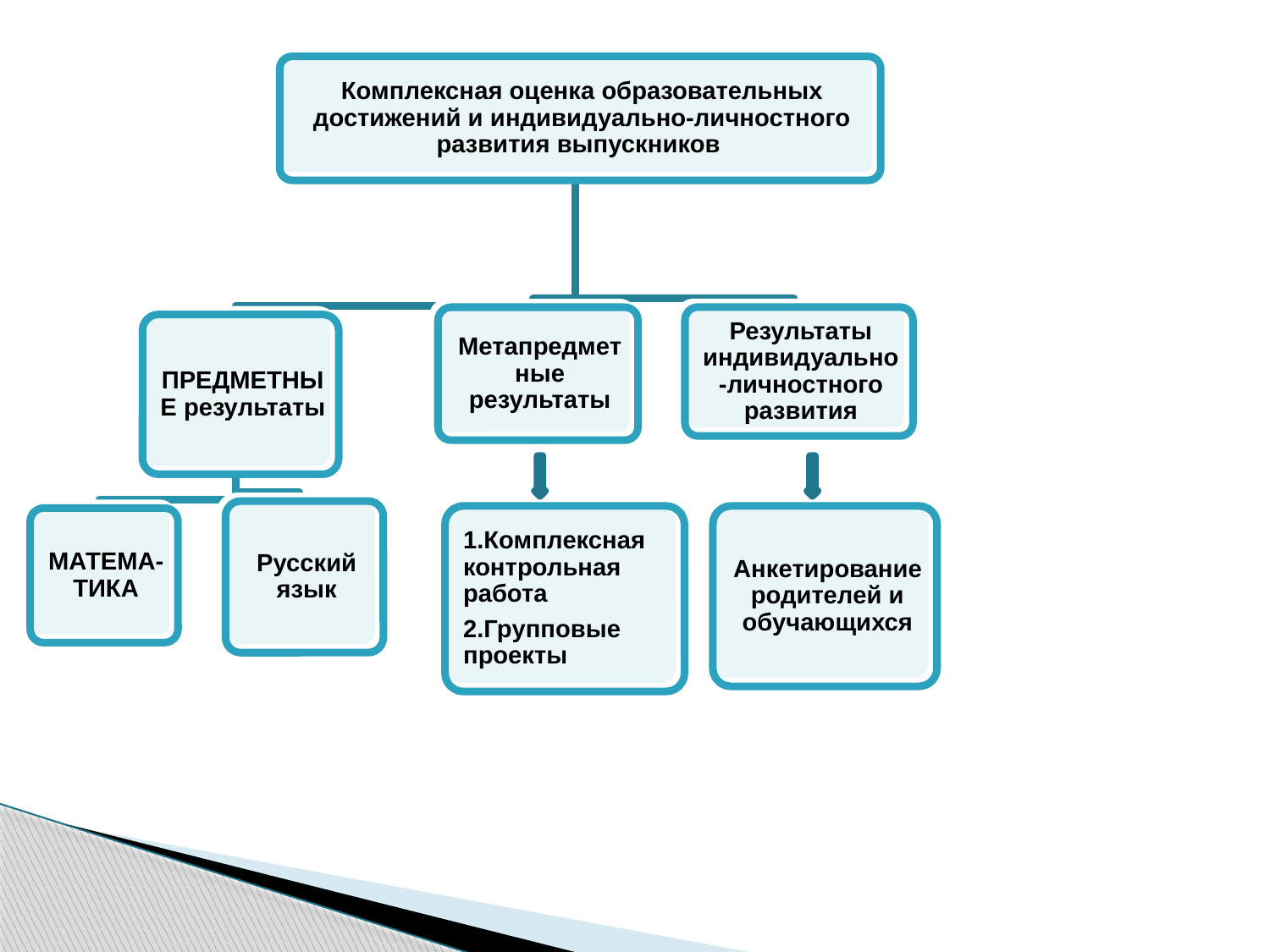

Комплексная оценка образовательных достижений и индивидуально-личностного развития выпускников
ПРЕДМЕТНЫЕ результаты
МАТЕМА-ТИКА
Русский язык
Метапредметные результаты
Результаты индивидуально-личностного развития
1.Комплексная контрольная работа
2.Групповые проекты
Анкетирование родителей и обучающихся